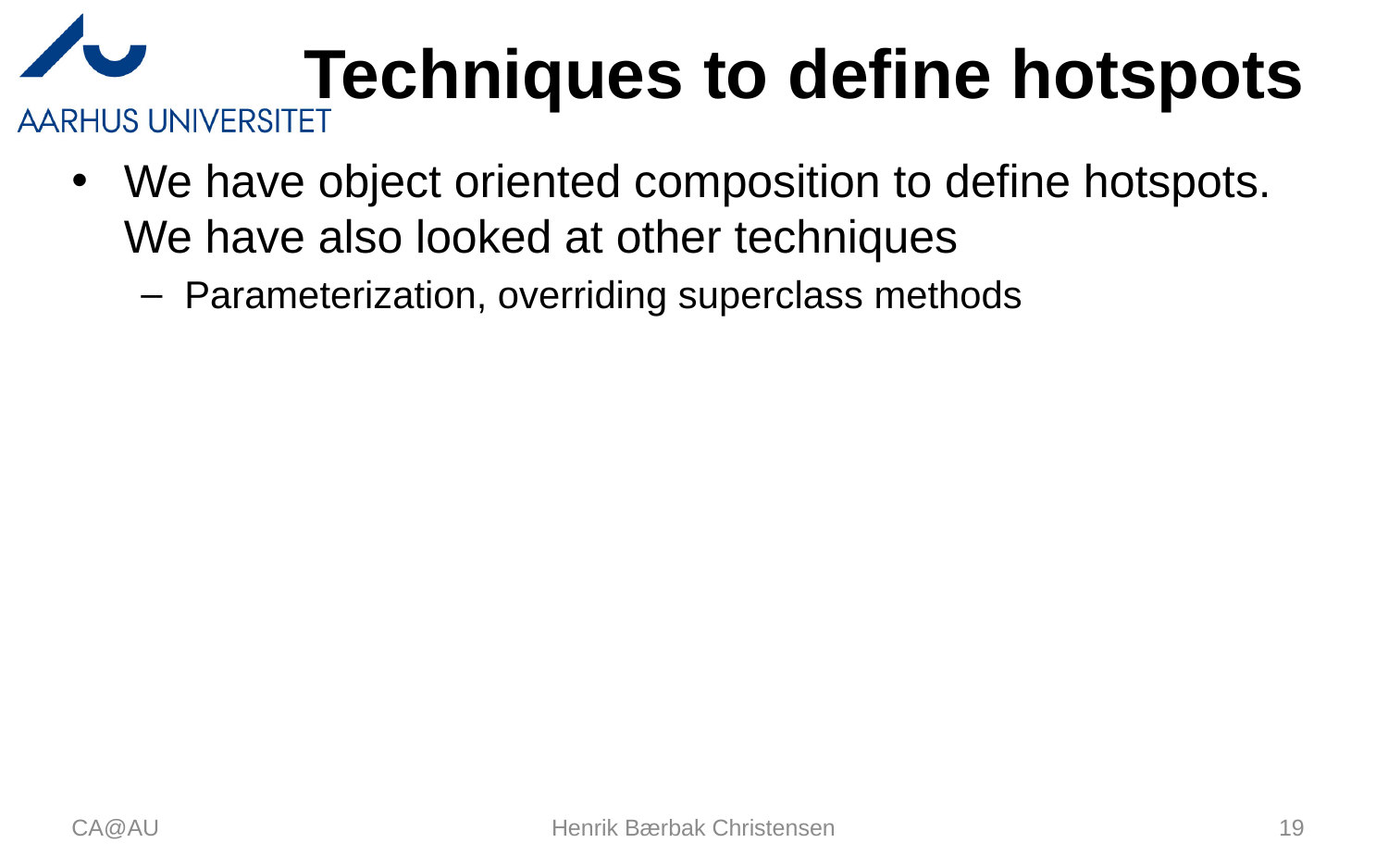

# Techniques to define hotspots
We have object oriented composition to define hotspots. We have also looked at other techniques
Parameterization, overriding superclass methods
CA@AU
Henrik Bærbak Christensen
19